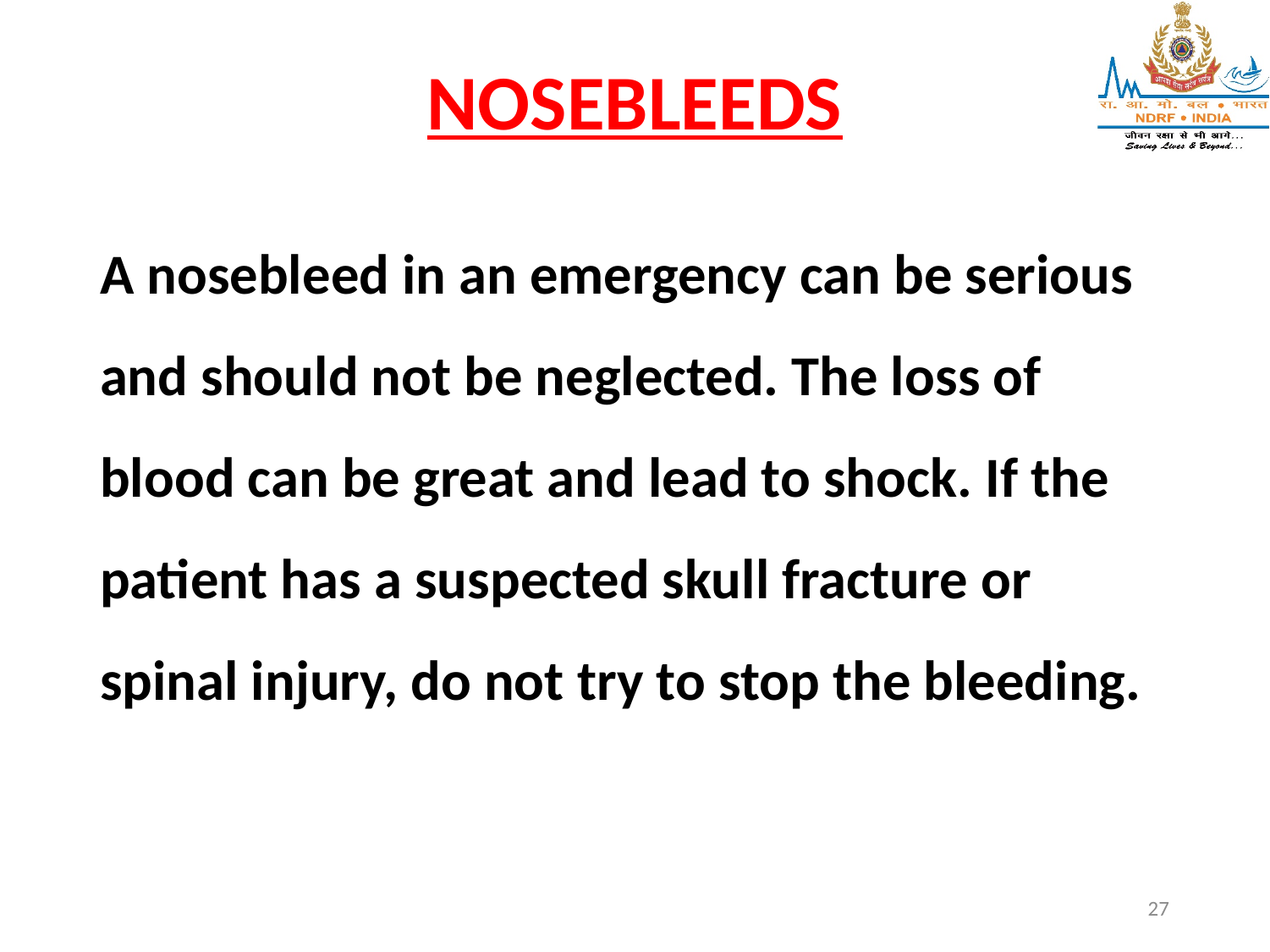

# NOSEBLEEDS
A nosebleed in an emergency can be serious and should not be neglected. The loss of blood can be great and lead to shock. If the patient has a suspected skull fracture or spinal injury, do not try to stop the bleeding.

27